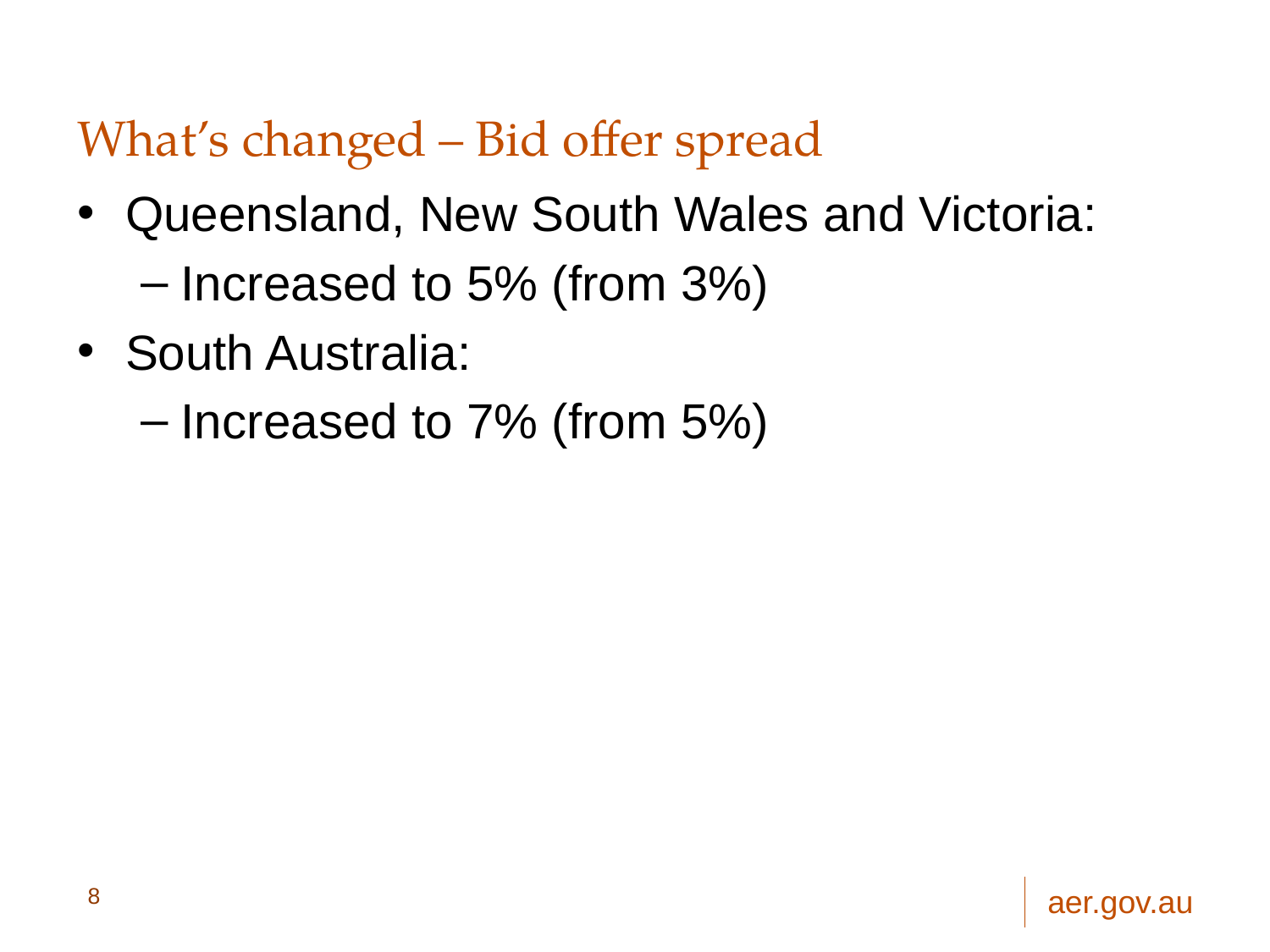

# What’s changed – Bid offer spread
Queensland, New South Wales and Victoria:
Increased to 5% (from 3%)
South Australia:
Increased to 7% (from 5%)